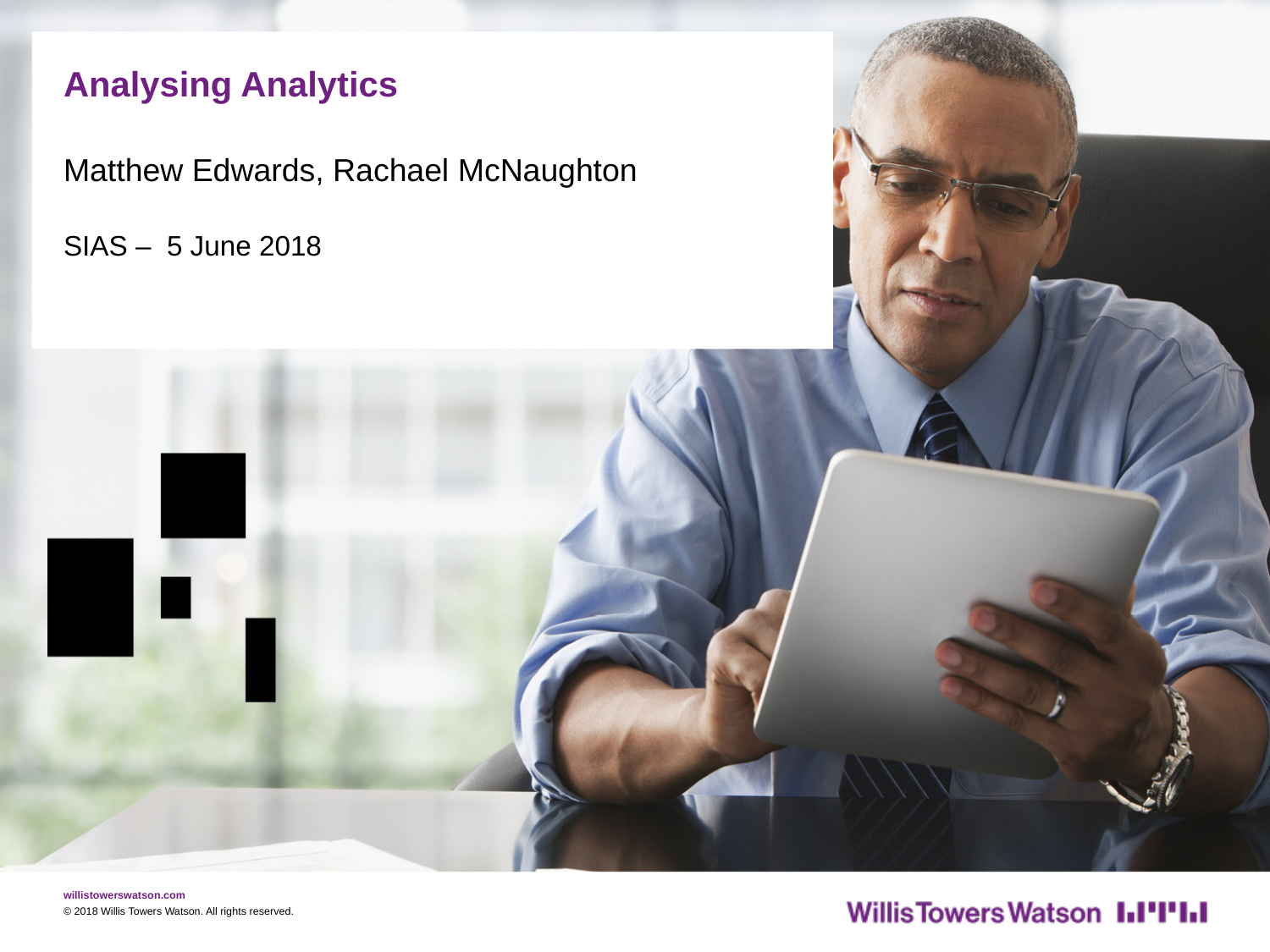

# Analysing Analytics
Matthew Edwards, Rachael McNaughton
SIAS –  5 June 2018

© 2018 Willis Towers Watson. All rights reserved.